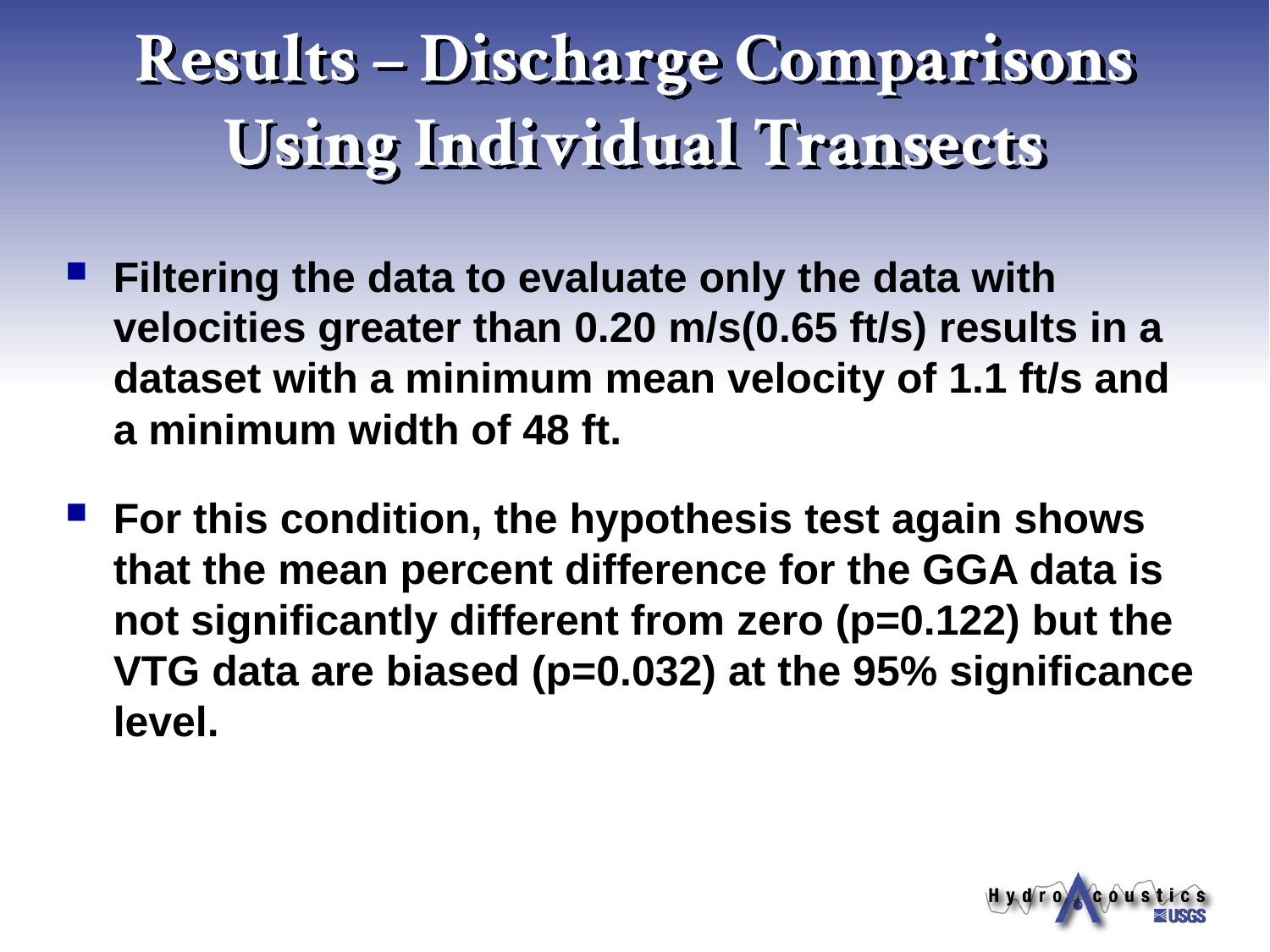

# Results – Discharge Comparisons Using Individual Transects
Filtering the data to evaluate only the data with velocities greater than 0.20 m/s(0.65 ft/s) results in a dataset with a minimum mean velocity of 1.1 ft/s and a minimum width of 48 ft.

For this condition, the hypothesis test again shows that the mean percent difference for the GGA data is not significantly different from zero (p=0.122) but the VTG data are biased (p=0.032) at the 95% significance level.